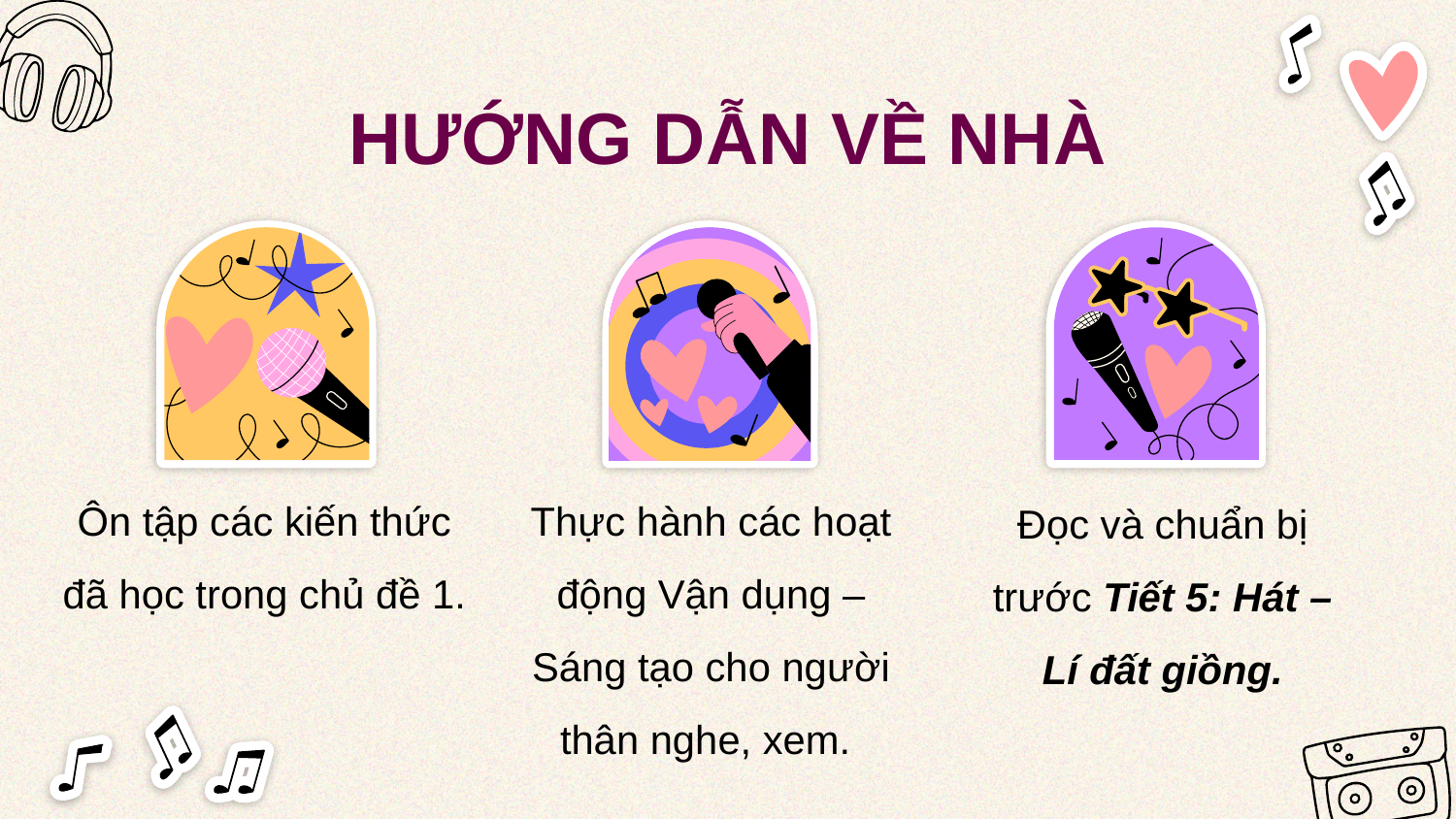

HƯỚNG DẪN VỀ NHÀ

Ôn tập các kiến thức đã học trong chủ đề 1.

Thực hành các hoạt động Vận dụng – Sáng tạo cho người thân nghe, xem.

Đọc và chuẩn bị trước Tiết 5: Hát – Lí đất giồng.